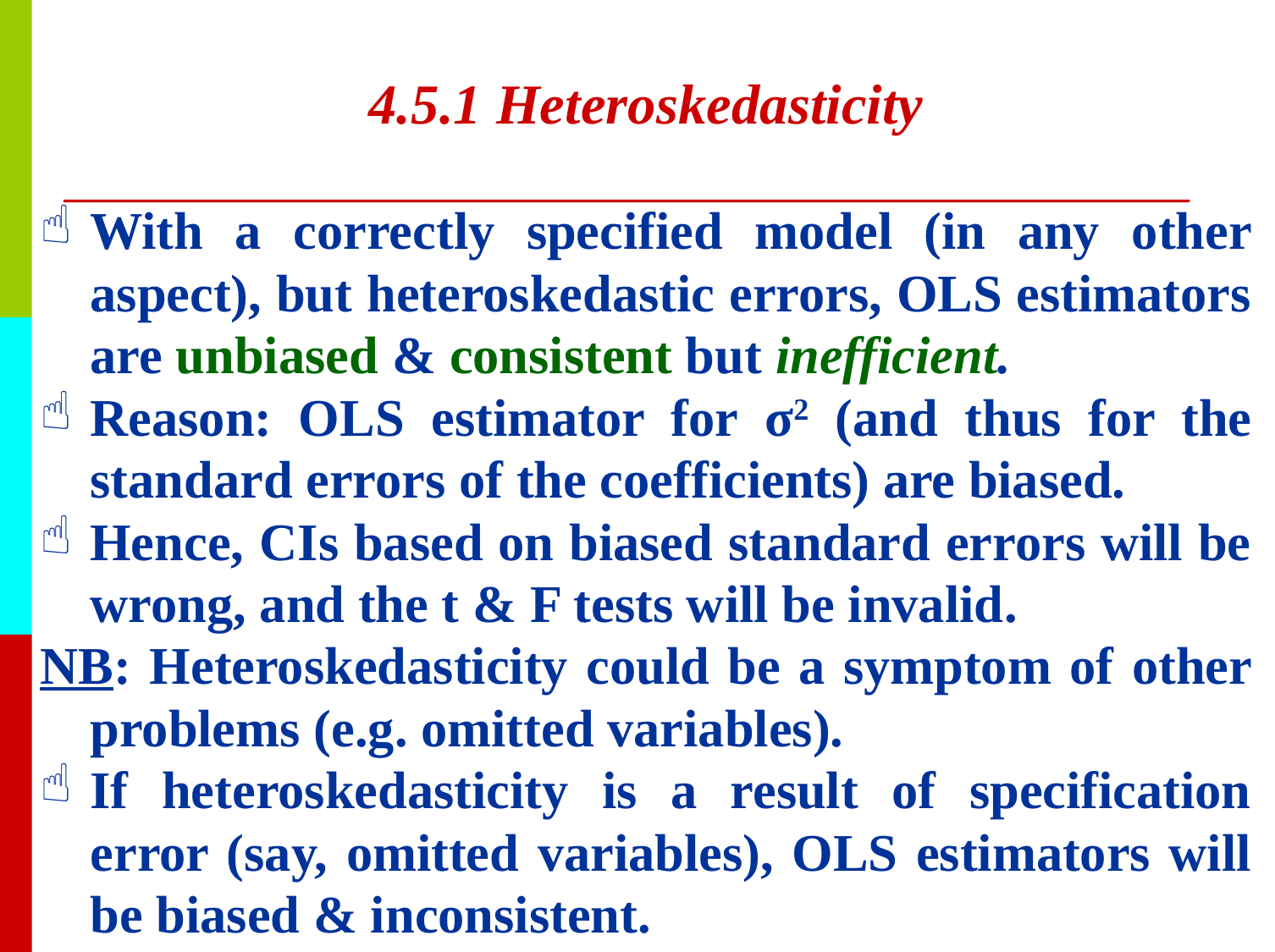

# 4.5.1 Heteroskedasticity
With a correctly specified model (in any other aspect), but heteroskedastic errors, OLS estimators are unbiased & consistent but inefficient.
Reason: OLS estimator for σ2 (and thus for the standard errors of the coefficients) are biased.
Hence, CIs based on biased standard errors will be wrong, and the t & F tests will be invalid.
NB: Heteroskedasticity could be a symptom of other problems (e.g. omitted variables).
If heteroskedasticity is a result of specification error (say, omitted variables), OLS estimators will be biased & inconsistent.